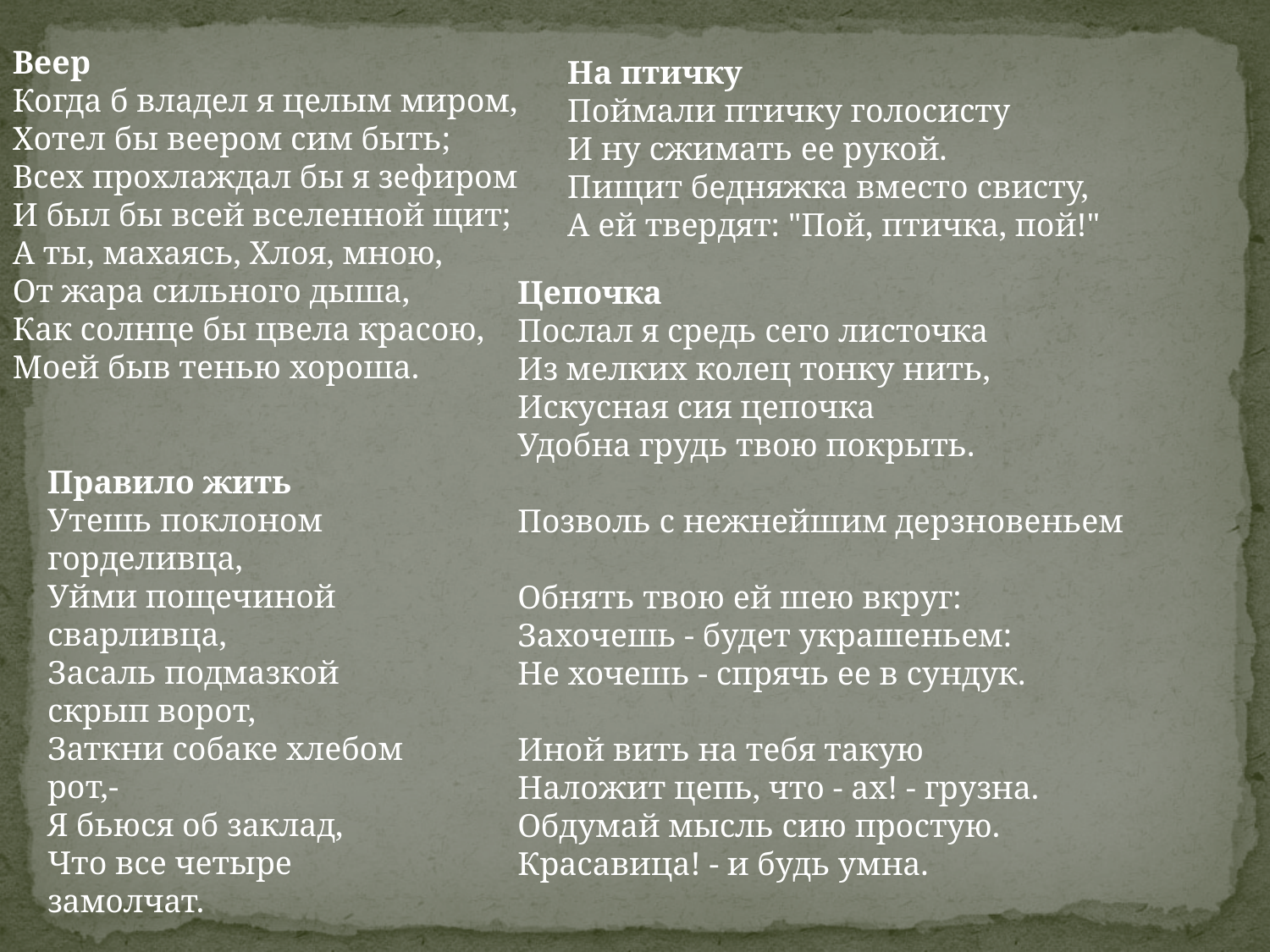

Веер
Когда б владел я целым миром,
Хотел бы веером сим быть;
Всех прохлаждал бы я зефиром
И был бы всей вселенной щит;
А ты, махаясь, Хлоя, мною,
От жара сильного дыша,
Как солнце бы цвела красою,
Моей быв тенью хороша.
На птичку
Поймали птичку голосисту
И ну сжимать ее рукой.
Пищит бедняжка вместо свисту,
А ей твердят: "Пой, птичка, пой!"
Цепочка
Послал я средь сего листочка
Из мелких колец тонку нить,
Искусная сия цепочка
Удобна грудь твою покрыть.
Позволь с нежнейшим дерзновеньем
Обнять твою ей шею вкруг:
Захочешь - будет украшеньем:
Не хочешь - спрячь ее в сундук.
Иной вить на тебя такую
Наложит цепь, что - ax! - грузна.
Обдумай мысль сию простую.
Красавица! - и будь умна.
Правило жить
Утешь поклоном горделивца,
Уйми пощечиной сварливца,
Засаль подмазкой скрып ворот,
Заткни собаке хлебом рот,-
Я бьюся об заклад,
Что все четыре замолчат.